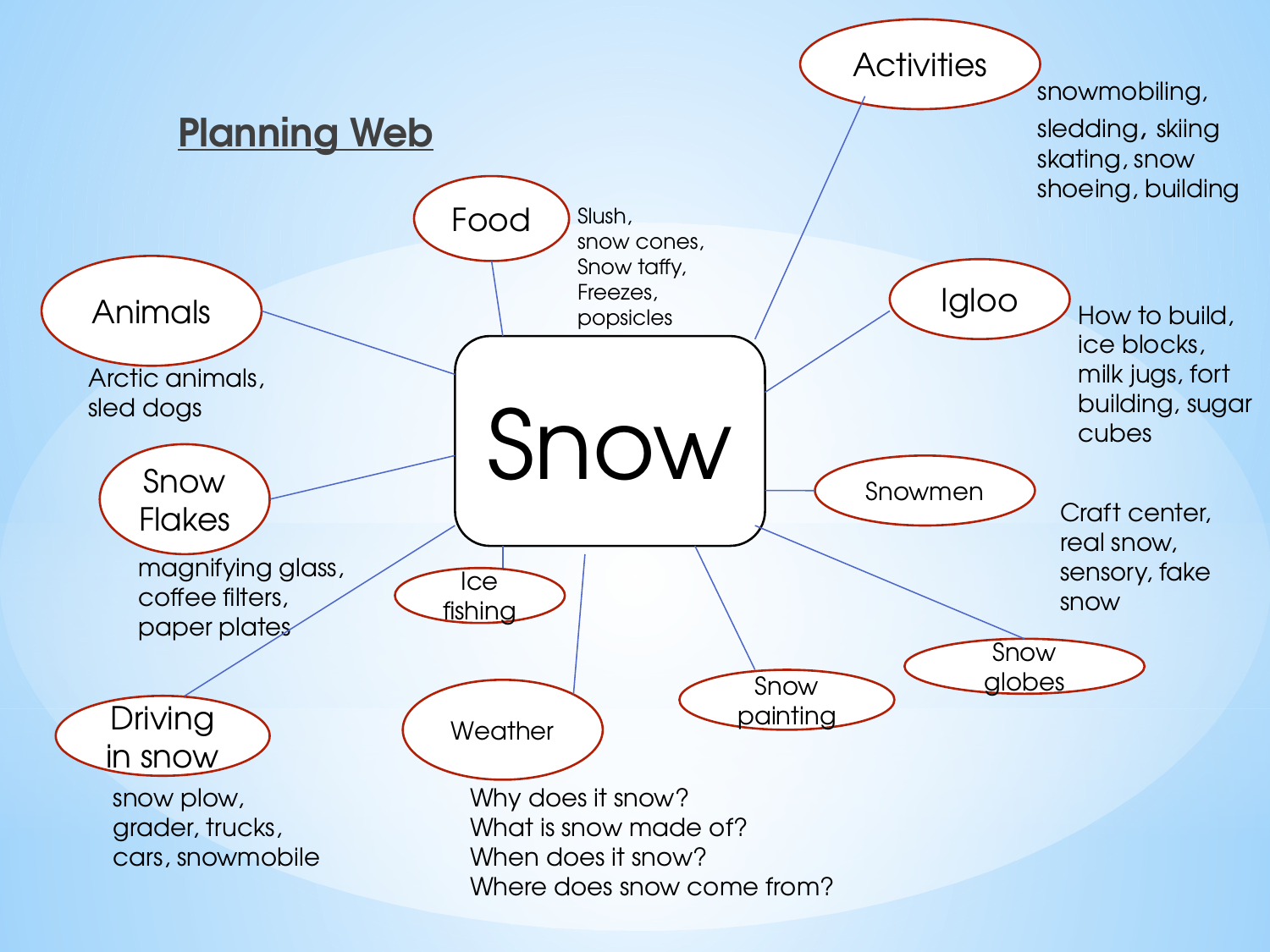

Activities
snowmobiling,
sledding, skiing
skating, snow
shoeing, building
Planning Web
Food
Slush,
snow cones,
Snow taffy,
Freezes, popsicles
Animals
Igloo
How to build,
ice blocks,
milk jugs, fort
building, sugar
cubes
Snow
Arctic animals,
sled dogs
Snow
Flakes
Snowmen
Craft center,
real snow,
sensory, fake
snow
magnifying glass,
coffee filters,
paper plates
Ice fishing
Snow globes
Snow painting
Weather
Driving in snow
snow plow,
grader, trucks,
cars, snowmobile
Why does it snow?
What is snow made of?
When does it snow?
Where does snow come from?